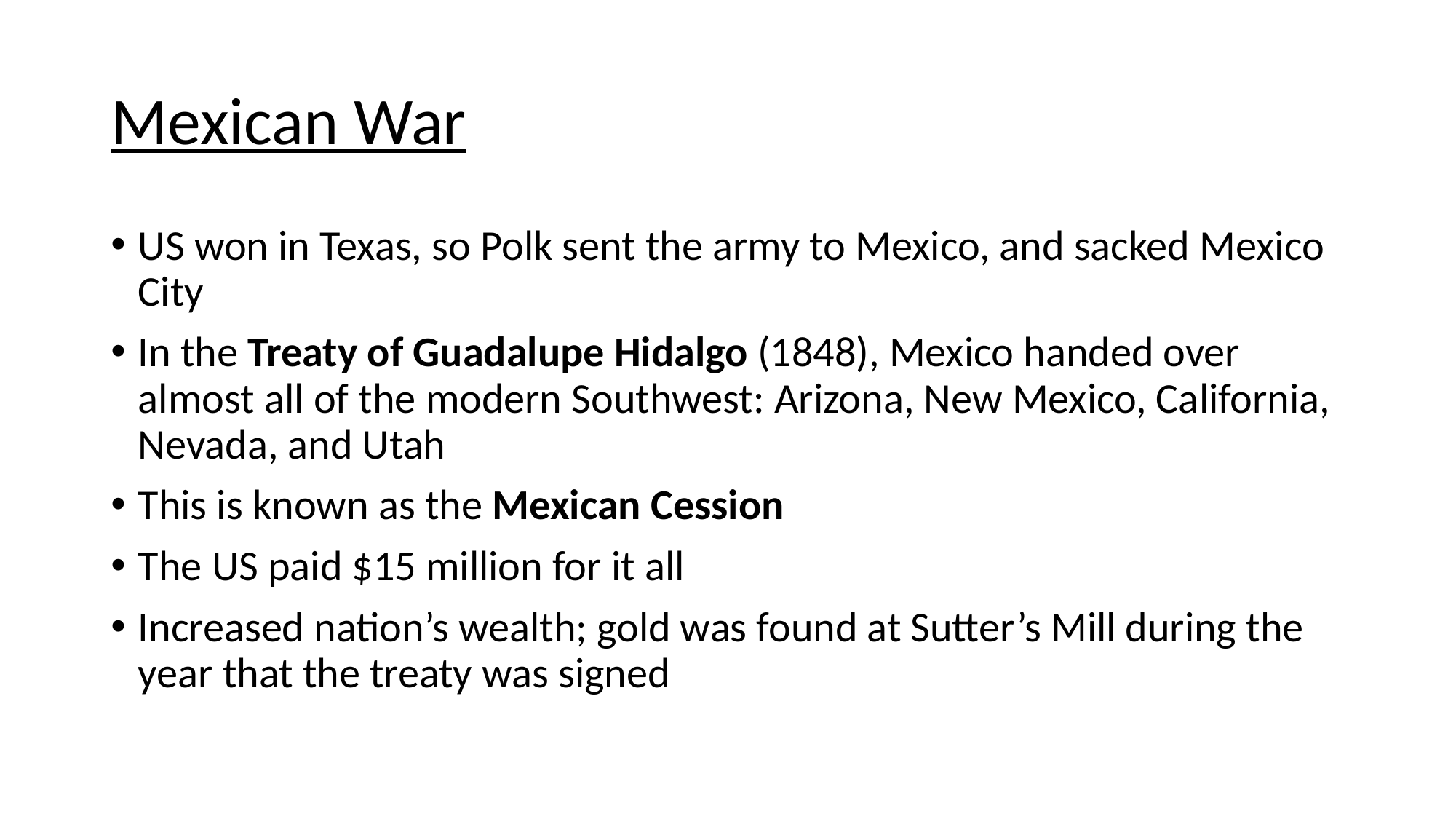

# Mexican War
US won in Texas, so Polk sent the army to Mexico, and sacked Mexico City
In the Treaty of Guadalupe Hidalgo (1848), Mexico handed over almost all of the modern Southwest: Arizona, New Mexico, California, Nevada, and Utah
This is known as the Mexican Cession
The US paid $15 million for it all
Increased nation’s wealth; gold was found at Sutter’s Mill during the year that the treaty was signed